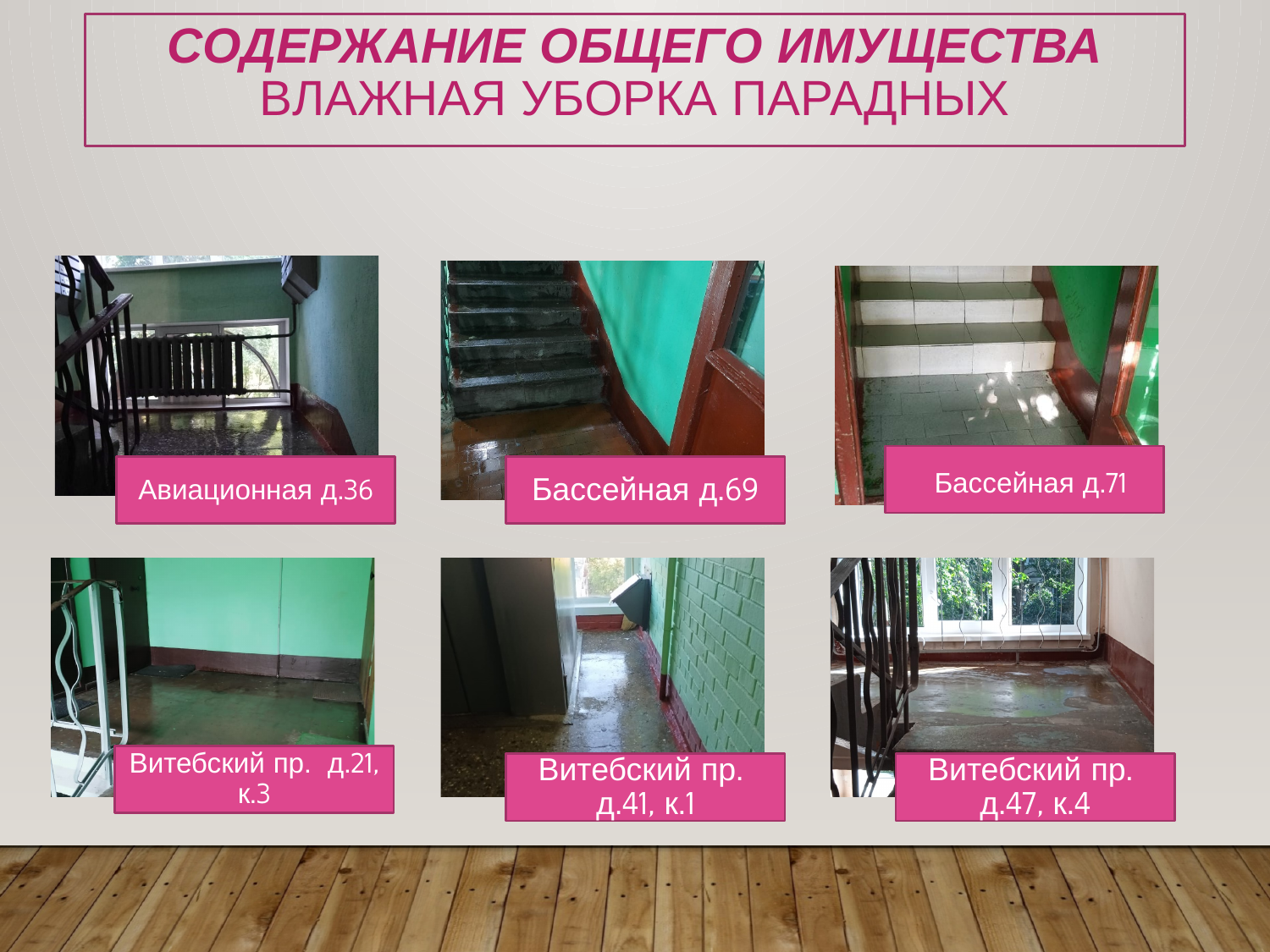

# Содержание общего имущества Влажная уборка парадных
Авиационная д.36
Бассейная д.69
 Бассейная д.71
Витебский пр.  д.21, к.3
Витебский пр.  д.41, к.1
Витебский пр.  д.47, к.4